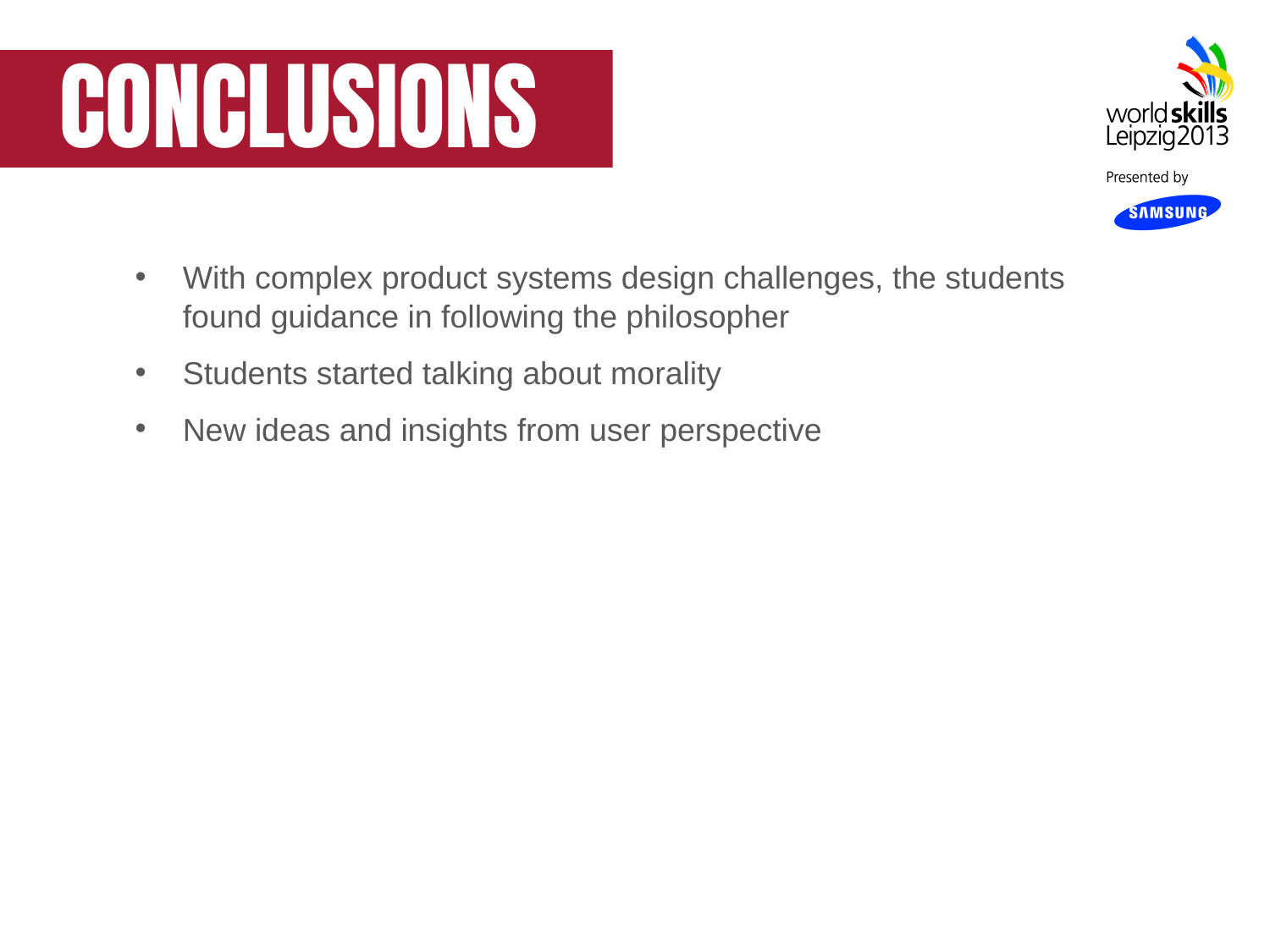

# CONCLUSIONS
With complex product systems design challenges, the students found guidance in following the philosopher
Students started talking about morality
New ideas and insights from user perspective